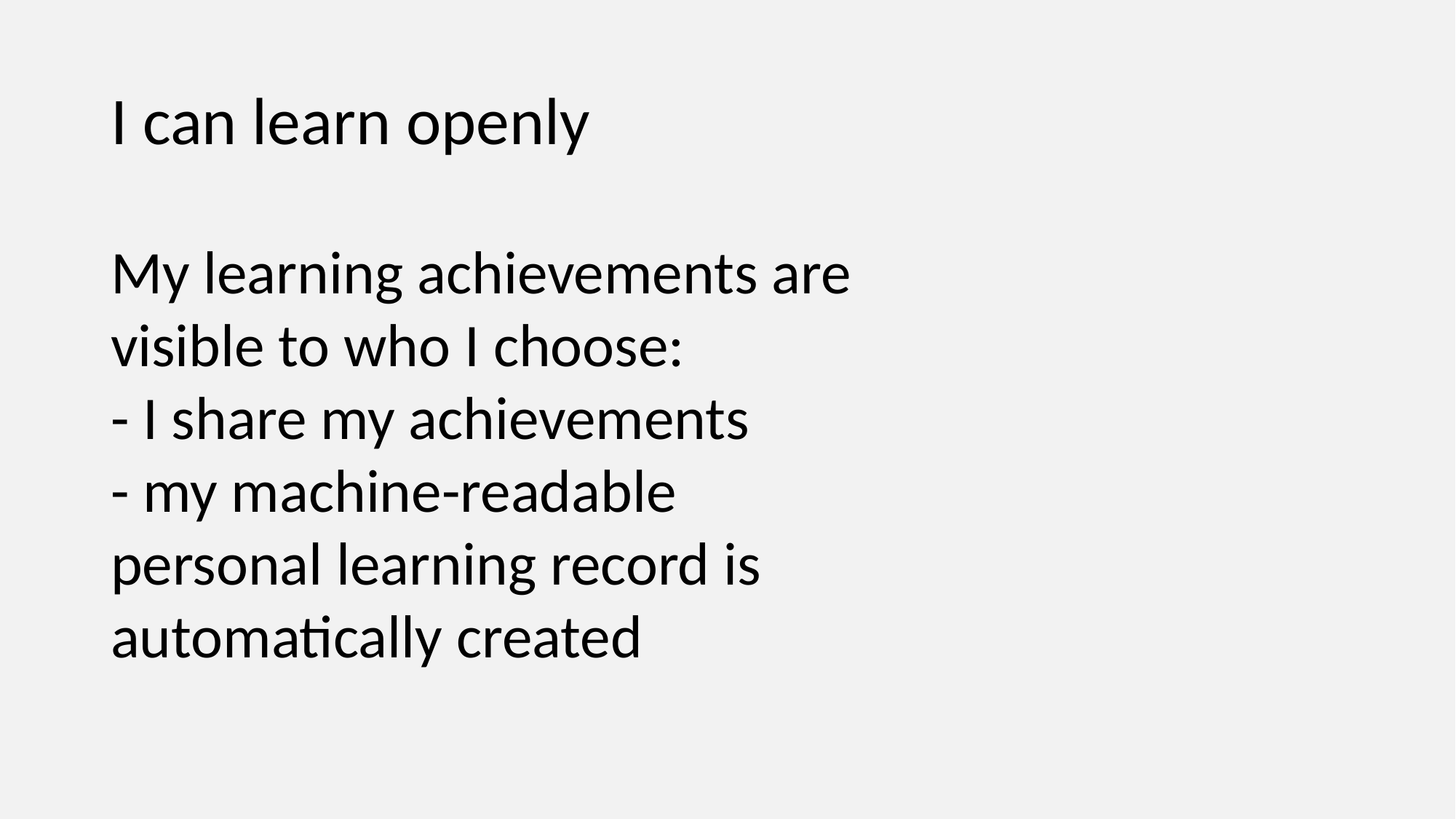

# I can learn openly
My learning achievements are visible to who I choose:
- I share my achievements
- my machine-readable personal learning record is automatically created